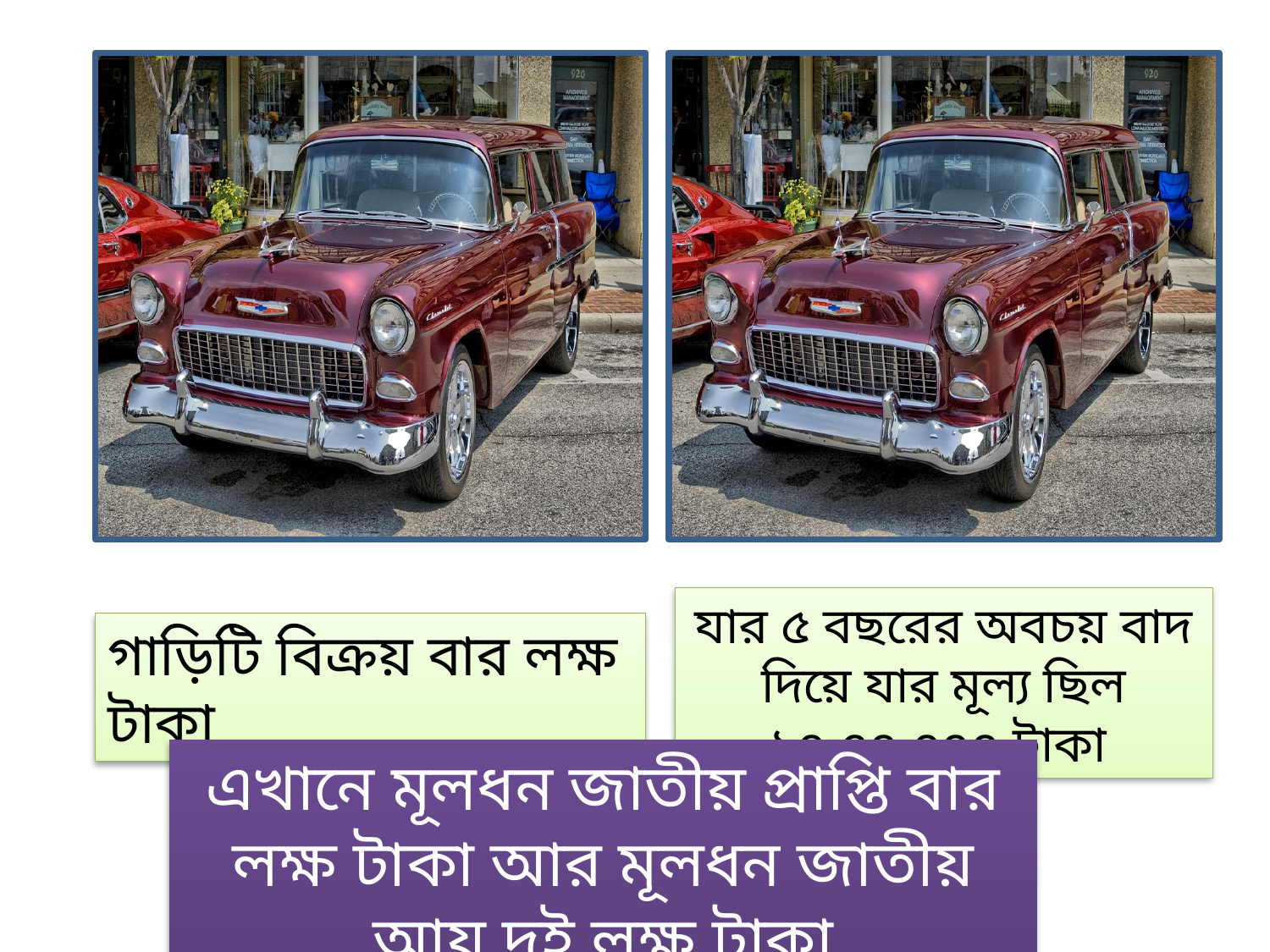

যার ৫ বছরের অবচয় বাদ দিয়ে যার মূল্য ছিল ১০,০০,০০০ টাকা
গাড়িটি বিক্রয় বার লক্ষ টাকা
এখানে মূলধন জাতীয় প্রাপ্তি বার লক্ষ টাকা আর মূলধন জাতীয় আয় দুই লক্ষ টাকা